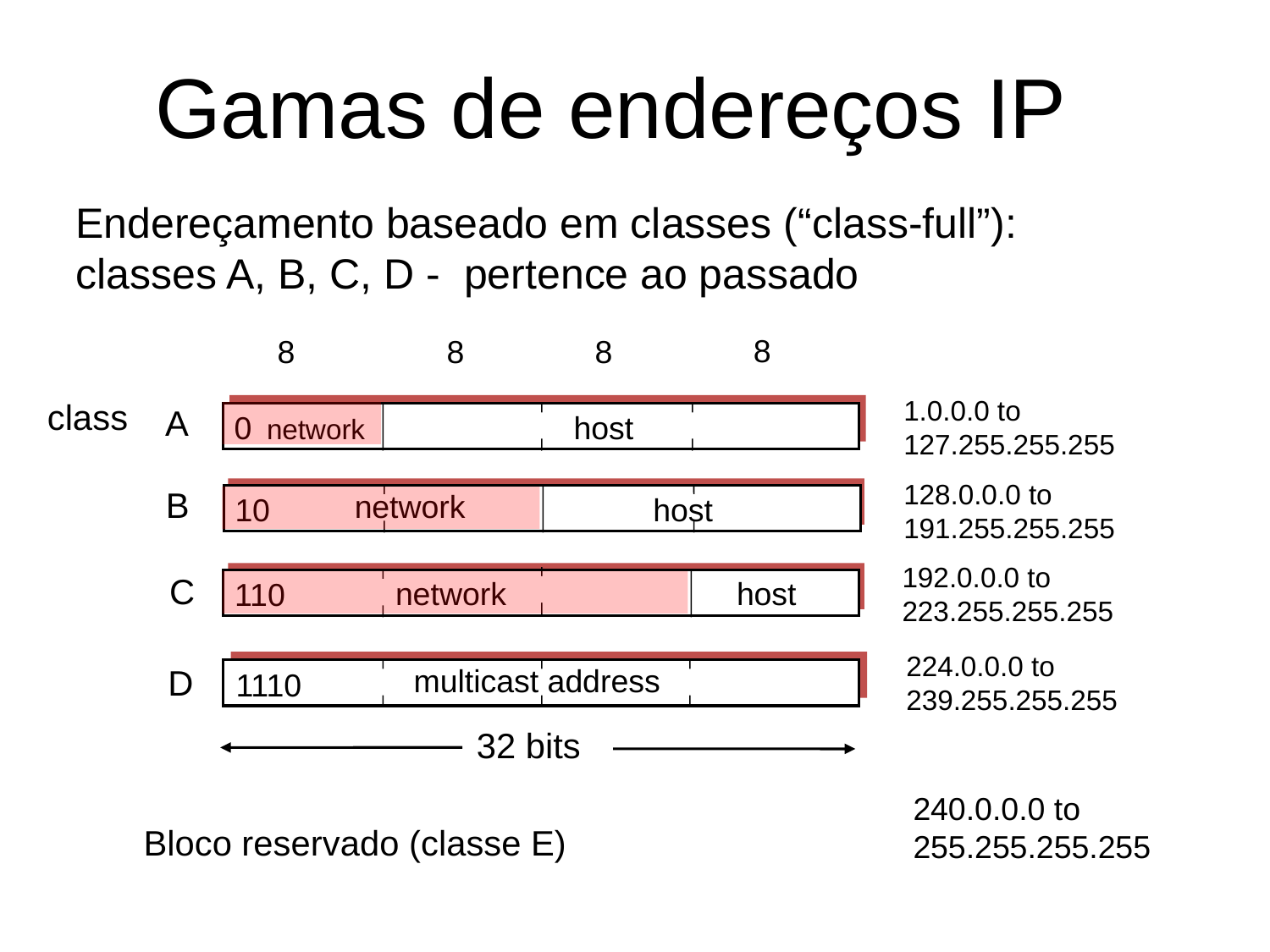

# Gamas de endereços IP
Endereçamento baseado em classes (“class-full”): classes A, B, C, D -  pertence ao passado
8
8
8
8
1.0.0.0 to
127.255.255.255
class
A

0
host

network

128.0.0.0 to
191.255.255.255
B

network
10
host

192.0.0.0 to
223.255.255.255
C

network
host
110

224.0.0.0 to
239.255.255.255

D
multicast address
1110

32 bits

240.0.0.0 to
255.255.255.255
Bloco reservado (classe E)